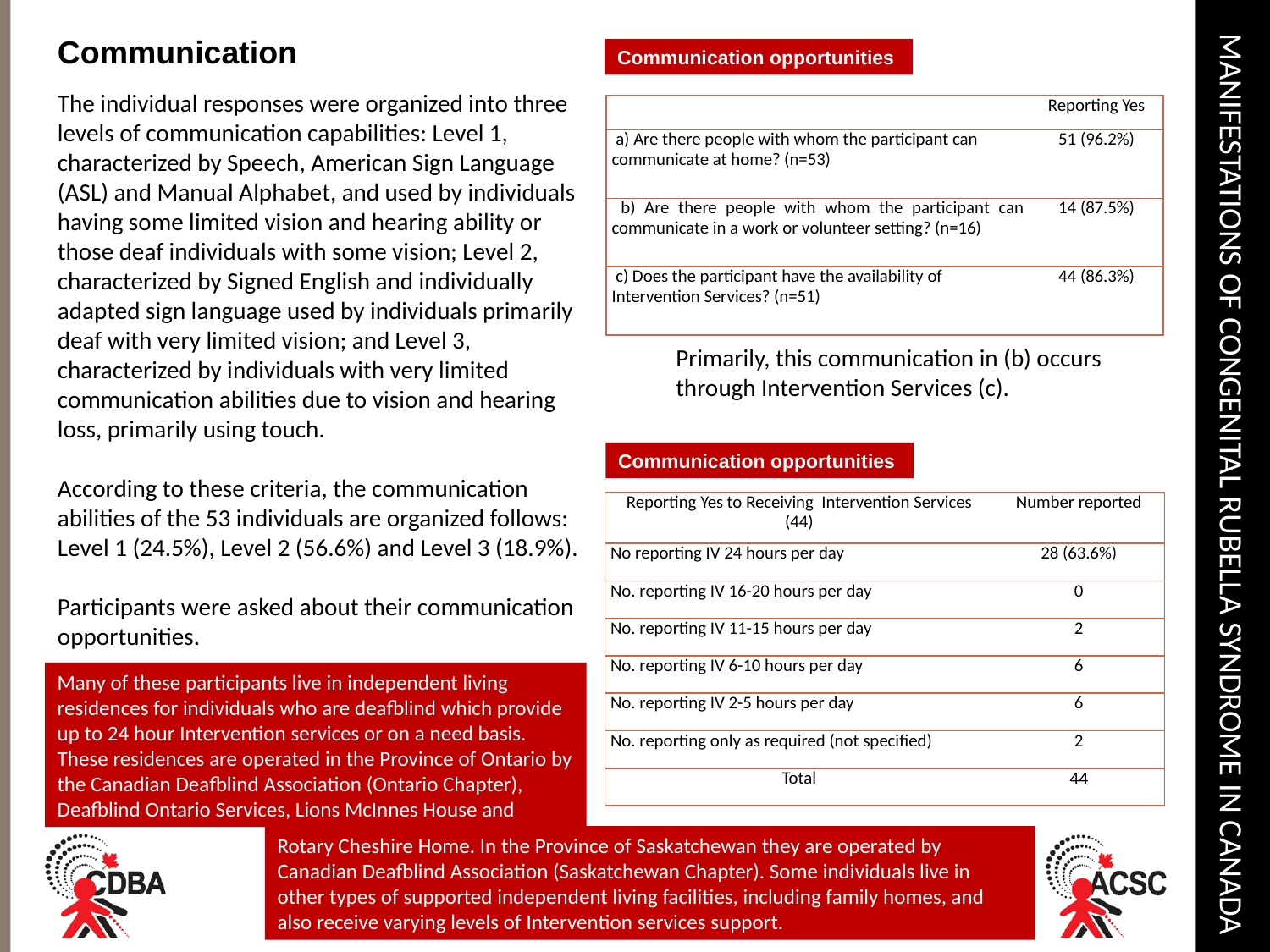

# Manifestations of Congenital Rubella Syndrome in Canada
Communication
Communication opportunities
The individual responses were organized into three levels of communication capabilities: Level 1, characterized by Speech, American Sign Language (ASL) and Manual Alphabet, and used by individuals having some limited vision and hearing ability or those deaf individuals with some vision; Level 2, characterized by Signed English and individually adapted sign language used by individuals primarily deaf with very limited vision; and Level 3, characterized by individuals with very limited communication abilities due to vision and hearing loss, primarily using touch.

According to these criteria, the communication abilities of the 53 individuals are organized follows: Level 1 (24.5%), Level 2 (56.6%) and Level 3 (18.9%).

Participants were asked about their communication opportunities.
|  | Reporting Yes |
| --- | --- |
| a) Are there people with whom the participant can communicate at home? (n=53) | 51 (96.2%) |
| b) Are there people with whom the participant can communicate in a work or volunteer setting? (n=16) | 14 (87.5%) |
| c) Does the participant have the availability of Intervention Services? (n=51) | 44 (86.3%) |
Primarily, this communication in (b) occurs through Intervention Services (c).
Communication opportunities
| Reporting Yes to Receiving Intervention Services (44) | Number reported |
| --- | --- |
| No reporting IV 24 hours per day | 28 (63.6%) |
| No. reporting IV 16-20 hours per day | 0 |
| No. reporting IV 11-15 hours per day | 2 |
| No. reporting IV 6-10 hours per day | 6 |
| No. reporting IV 2-5 hours per day | 6 |
| No. reporting only as required (not specified) | 2 |
| Total | 44 |
Many of these participants live in independent living residences for individuals who are deafblind which provide up to 24 hour Intervention services or on a need basis. These residences are operated in the Province of Ontario by the Canadian Deafblind Association (Ontario Chapter), Deafblind Ontario Services, Lions McInnes House and
Rotary Cheshire Home. In the Province of Saskatchewan they are operated by Canadian Deafblind Association (Saskatchewan Chapter). Some individuals live in other types of supported independent living facilities, including family homes, and also receive varying levels of Intervention services support.